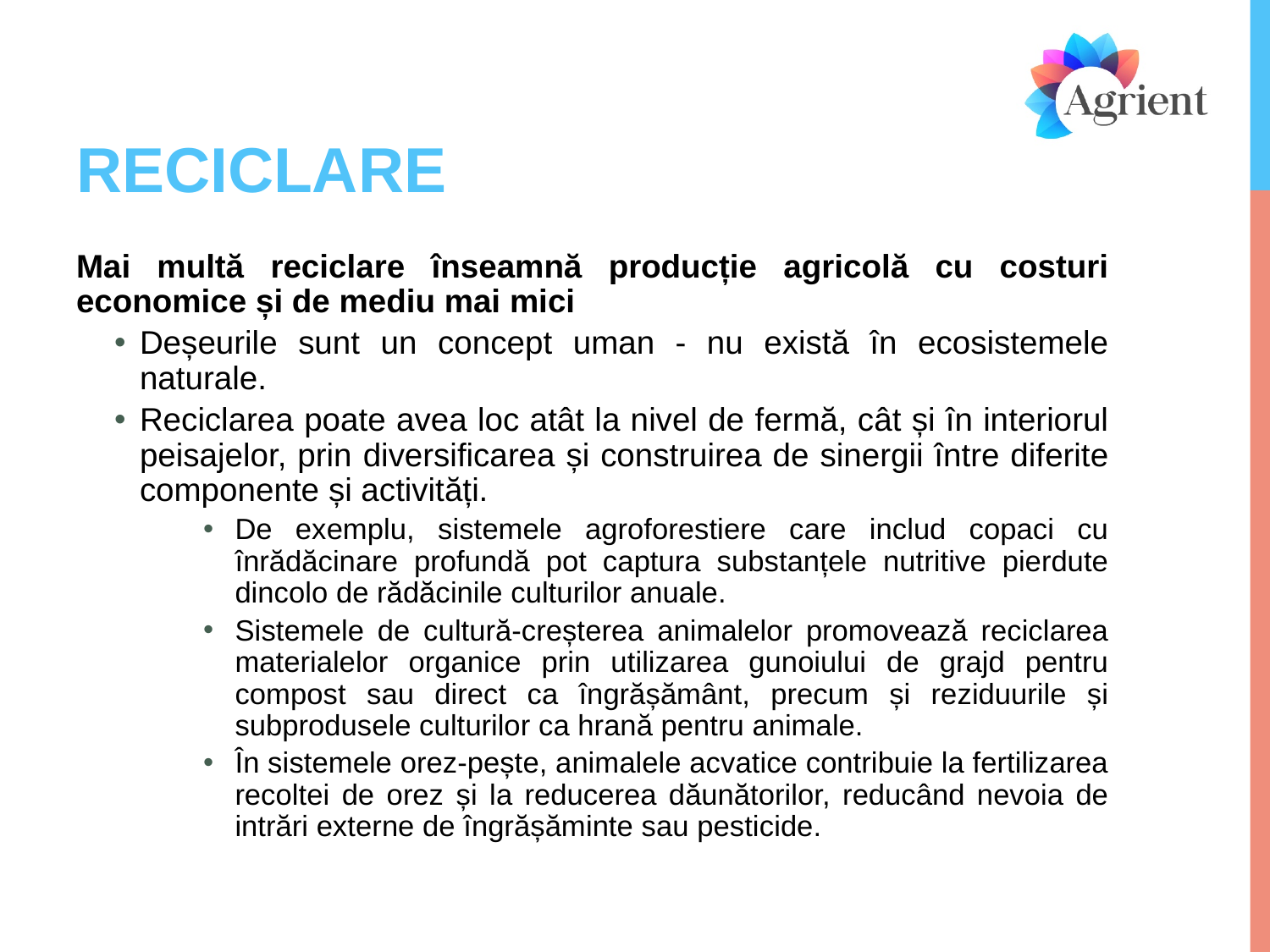

# RECICLARE
Mai multă reciclare înseamnă producție agricolă cu costuri economice și de mediu mai mici
Deșeurile sunt un concept uman - nu există în ecosistemele naturale.
Reciclarea poate avea loc atât la nivel de fermă, cât și în interiorul peisajelor, prin diversificarea și construirea de sinergii între diferite componente și activități.
De exemplu, sistemele agroforestiere care includ copaci cu înrădăcinare profundă pot captura substanțele nutritive pierdute dincolo de rădăcinile culturilor anuale.
Sistemele de cultură-creșterea animalelor promovează reciclarea materialelor organice prin utilizarea gunoiului de grajd pentru compost sau direct ca îngrășământ, precum și reziduurile și subprodusele culturilor ca hrană pentru animale.
În sistemele orez-pește, animalele acvatice contribuie la fertilizarea recoltei de orez și la reducerea dăunătorilor, reducând nevoia de intrări externe de îngrășăminte sau pesticide.